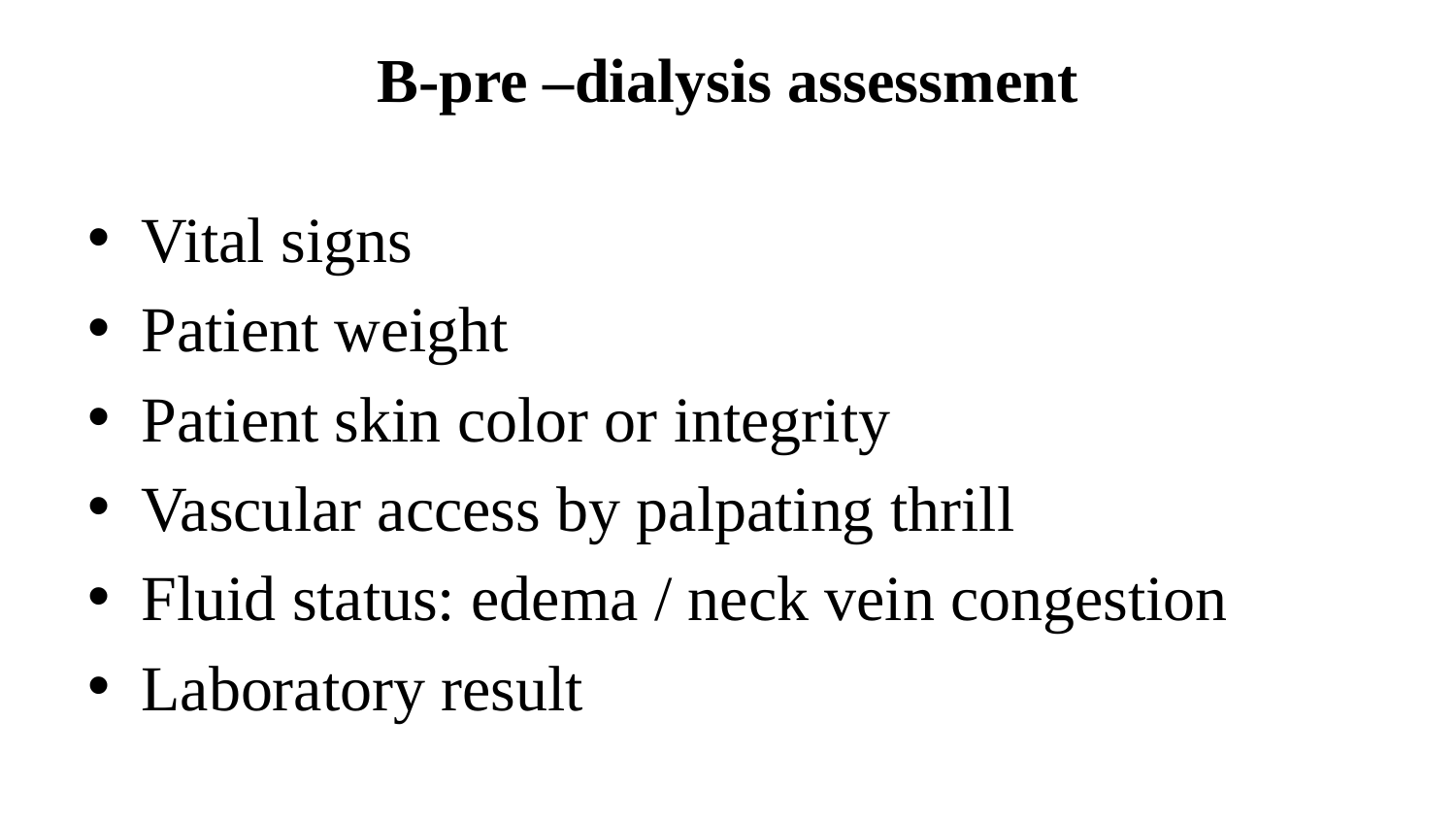

# B-pre –dialysis assessment
Vital signs
Patient weight
Patient skin color or integrity
Vascular access by palpating thrill
Fluid status: edema / neck vein congestion
Laboratory result